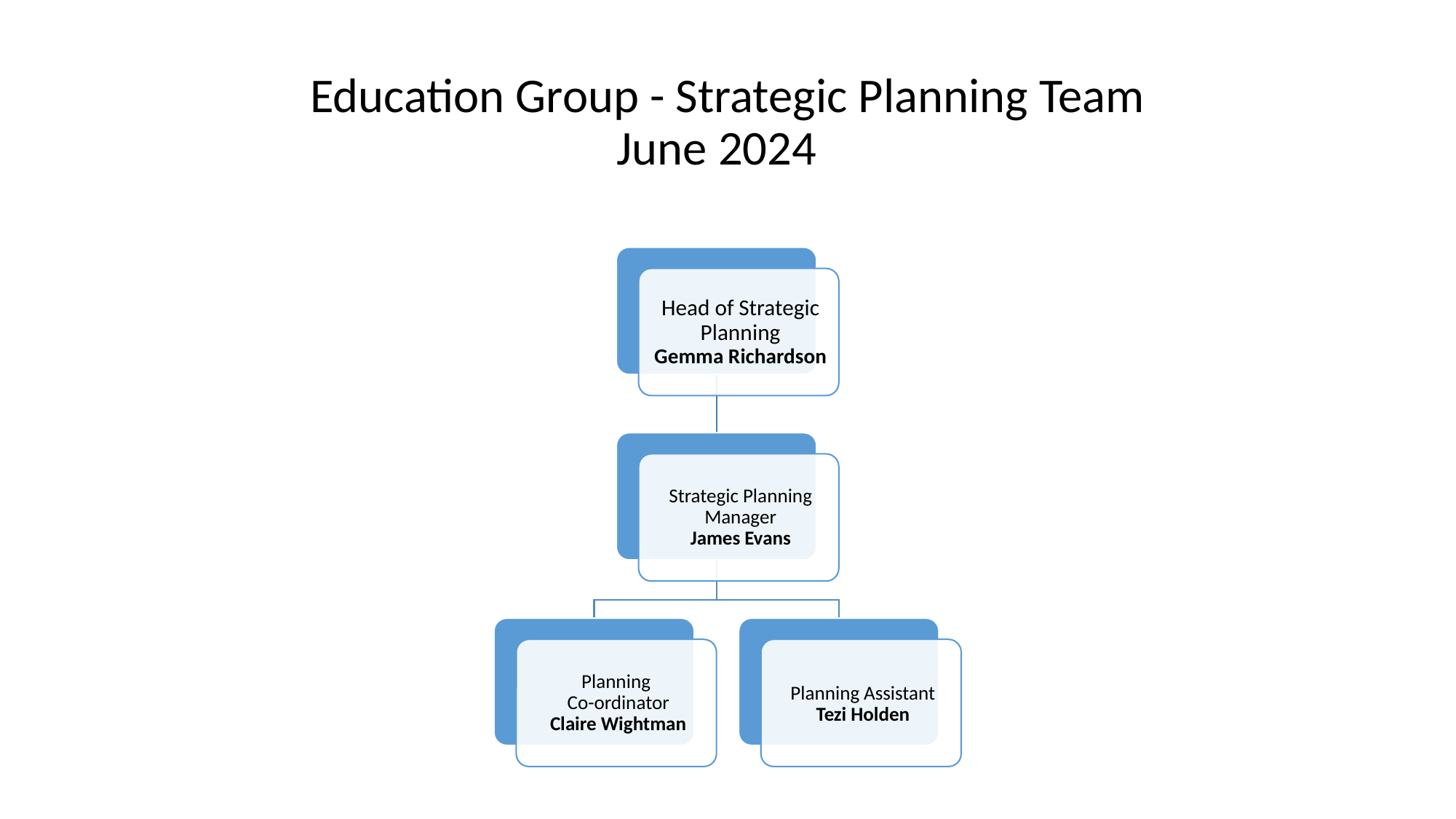

# Education Group - Strategic Planning Team June 2024
Head of Strategic Planning
Gemma Richardson
Strategic Planning Manager
James Evans
Planning
Co-ordinator
Claire Wightman

Planning Assistant
Tezi Holden